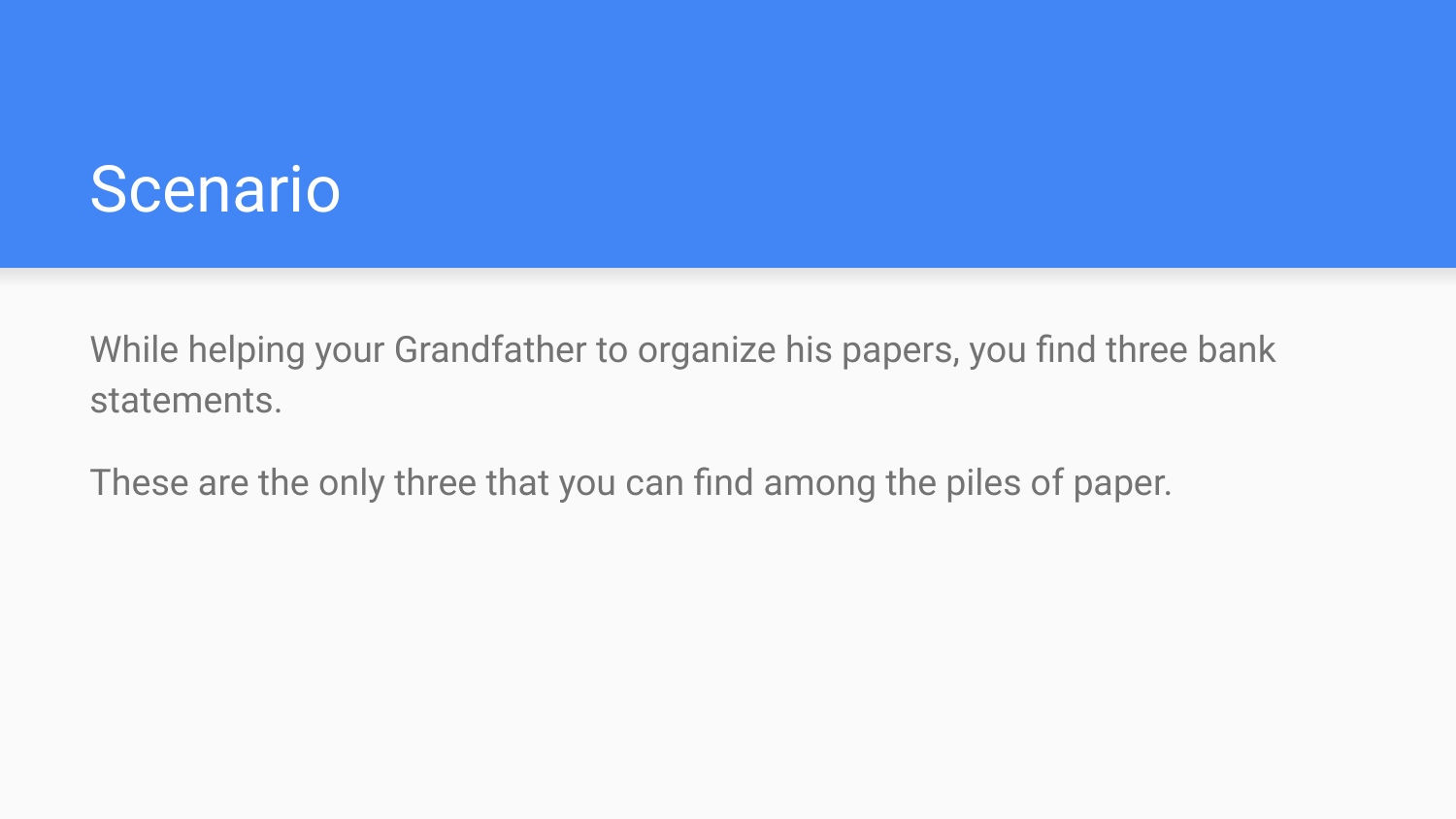

# Scenario
While helping your Grandfather to organize his papers, you find three bank statements.
These are the only three that you can find among the piles of paper.